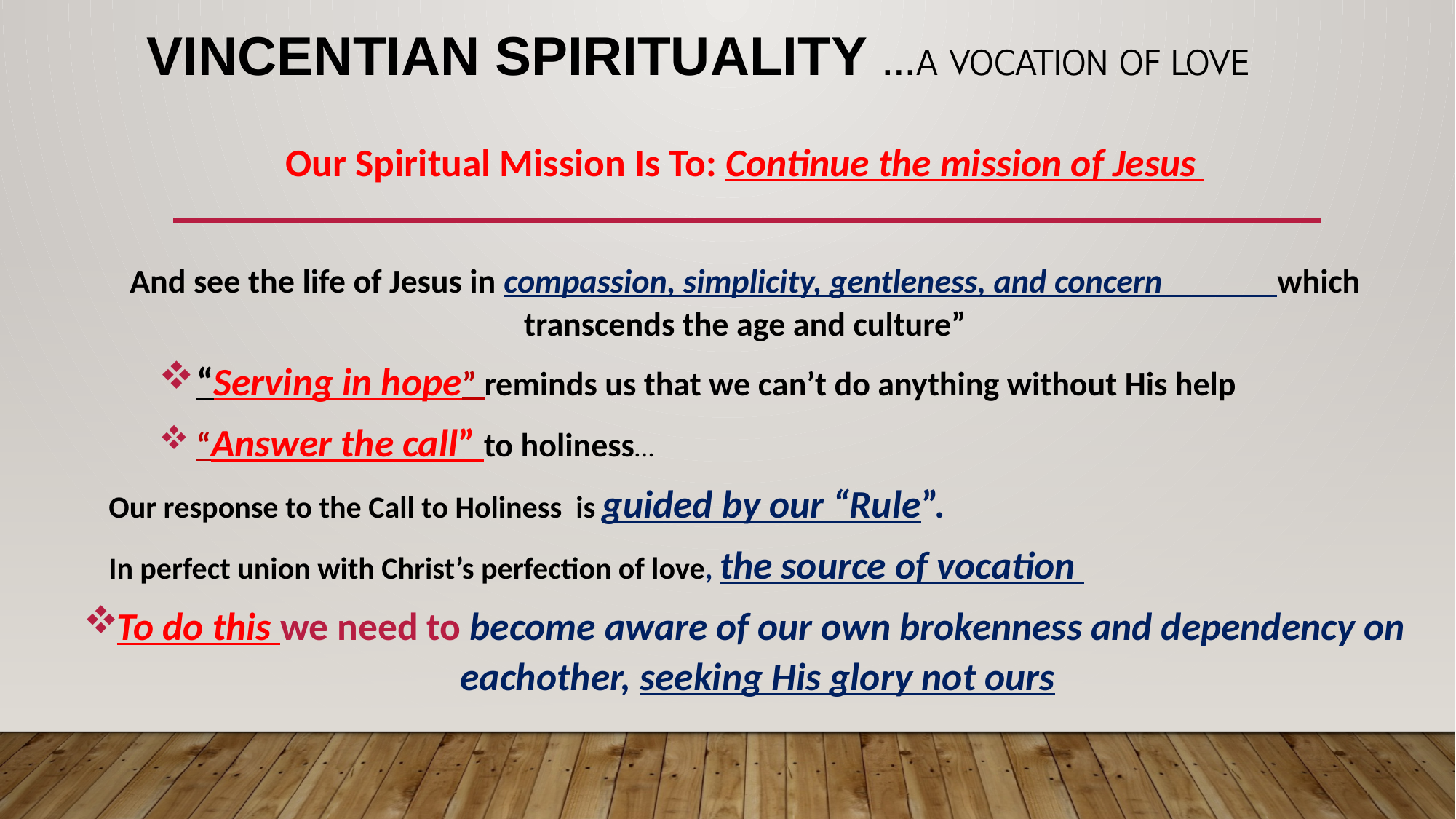

# VINCENTIAN SPIRITUALITY …A VOCATION OF LOVE

Our Spiritual Mission Is To: Continue the mission of Jesus

And see the life of Jesus in compassion, simplicity, gentleness, and concern               which transcends the age and culture”
“Serving in hope” reminds us that we can’t do anything without His help
“Answer the call” to holiness…
		Our response to the Call to Holiness  is guided by our “Rule”.
		In perfect union with Christ’s perfection of love, the source of vocation
To do this we need to become aware of our own brokenness and dependency on eachother, seeking His glory not ours